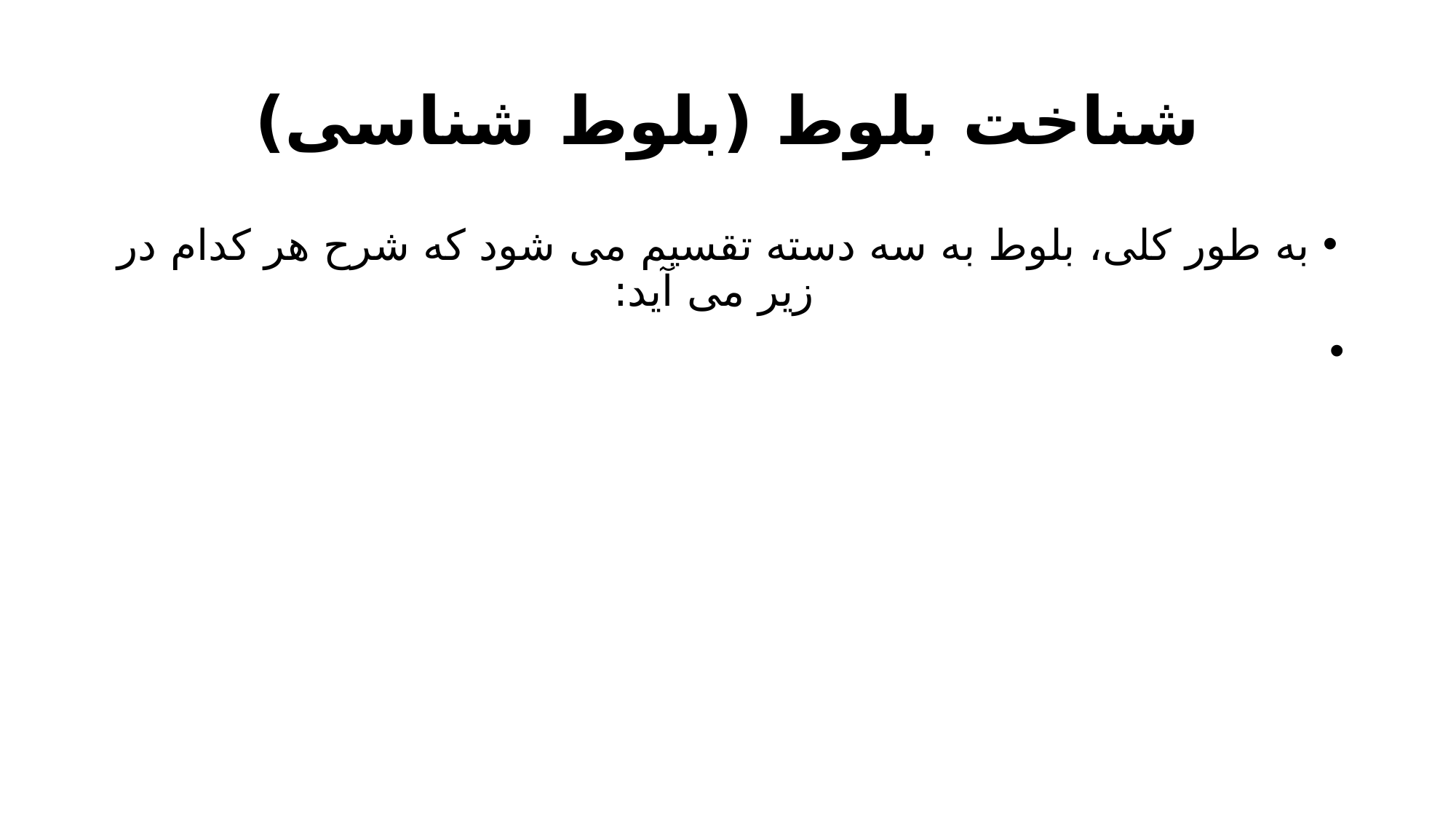

# شناخت بلوط (بلوط شناسی)
به طور کلی، بلوط به سه دسته تقسیم می شود که شرح هر کدام در زیر می آید: